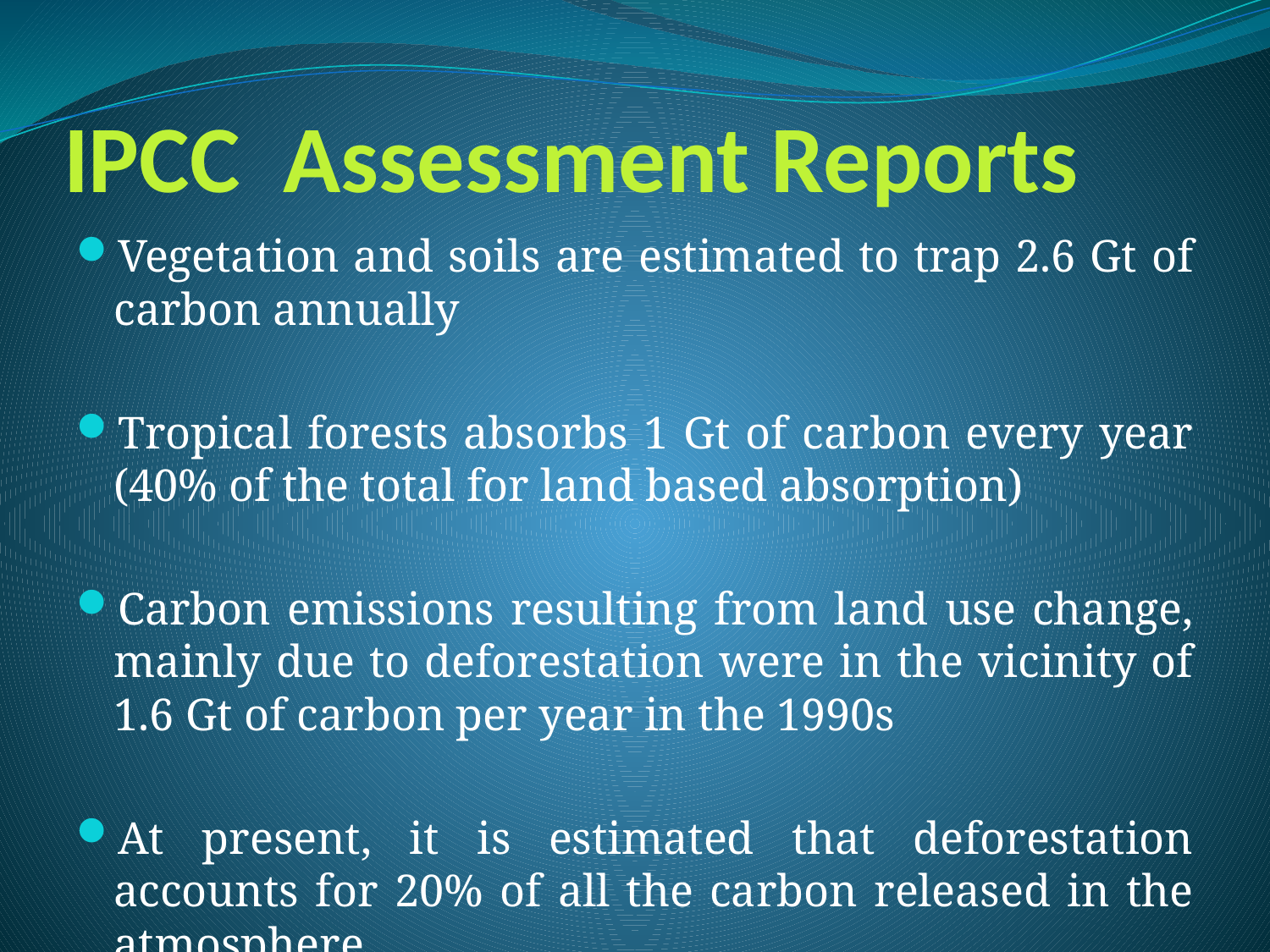

# IPCC  Assessment Reports
Vegetation and soils are estimated to trap 2.6 Gt of carbon annually

Tropical forests absorbs 1 Gt of carbon every year (40% of the total for land based absorption)

Carbon emissions resulting from land use change, mainly due to deforestation were in the vicinity of 1.6 Gt of carbon per year in the 1990s

At present, it is estimated that deforestation accounts for 20% of all the carbon released in the atmosphere